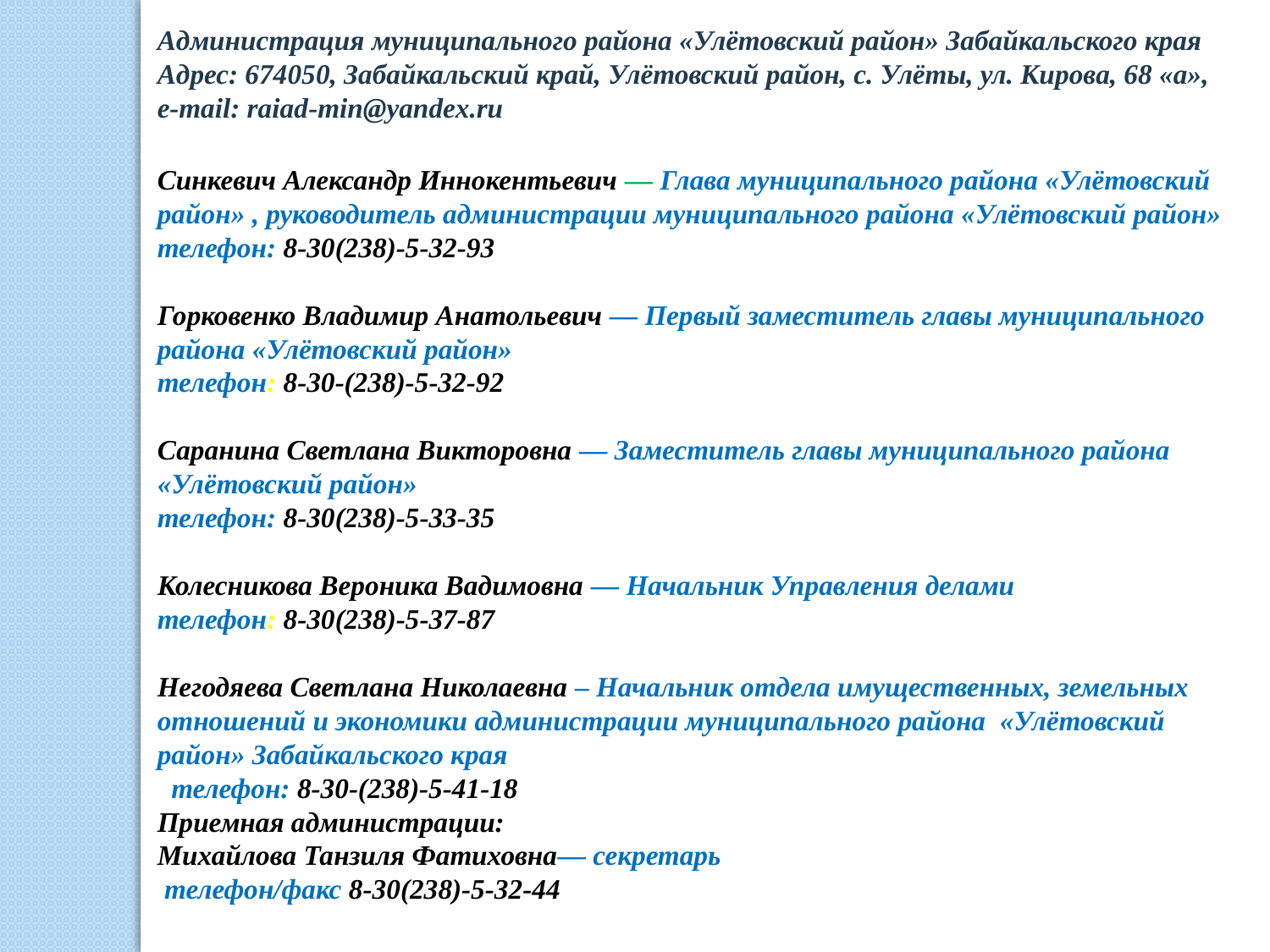

Администрация муниципального района «Улётовский район» Забайкальского края
Адрес: 674050, Забайкальский край, Улётовский район, с. Улёты, ул. Кирова, 68 «а», e-mail: raiad-min@yandex.ru
Синкевич Александр Иннокентьевич — Глава муниципального района «Улётовский район» , руководитель администрации муниципального района «Улётовский район»
телефон: 8-30(238)-5-32-93
Горковенко Владимир Анатольевич — Первый заместитель главы муниципального района «Улётовский район»
телефон: 8-30-(238)-5-32-92

Саранина Светлана Викторовна — Заместитель главы муниципального района «Улётовский район»
телефон: 8-30(238)-5-33-35

Колесникова Вероника Вадимовна — Начальник Управления делами
телефон: 8-30(238)-5-37-87

Негодяева Светлана Николаевна – Начальник отдела имущественных, земельных отношений и экономики администрации муниципального района  «Улётовский район» Забайкальского края
  телефон: 8-30-(238)-5-41-18
Приемная администрации:
Михайлова Танзиля Фатиховна— секретарь
 телефон/факс 8-30(238)-5-32-44